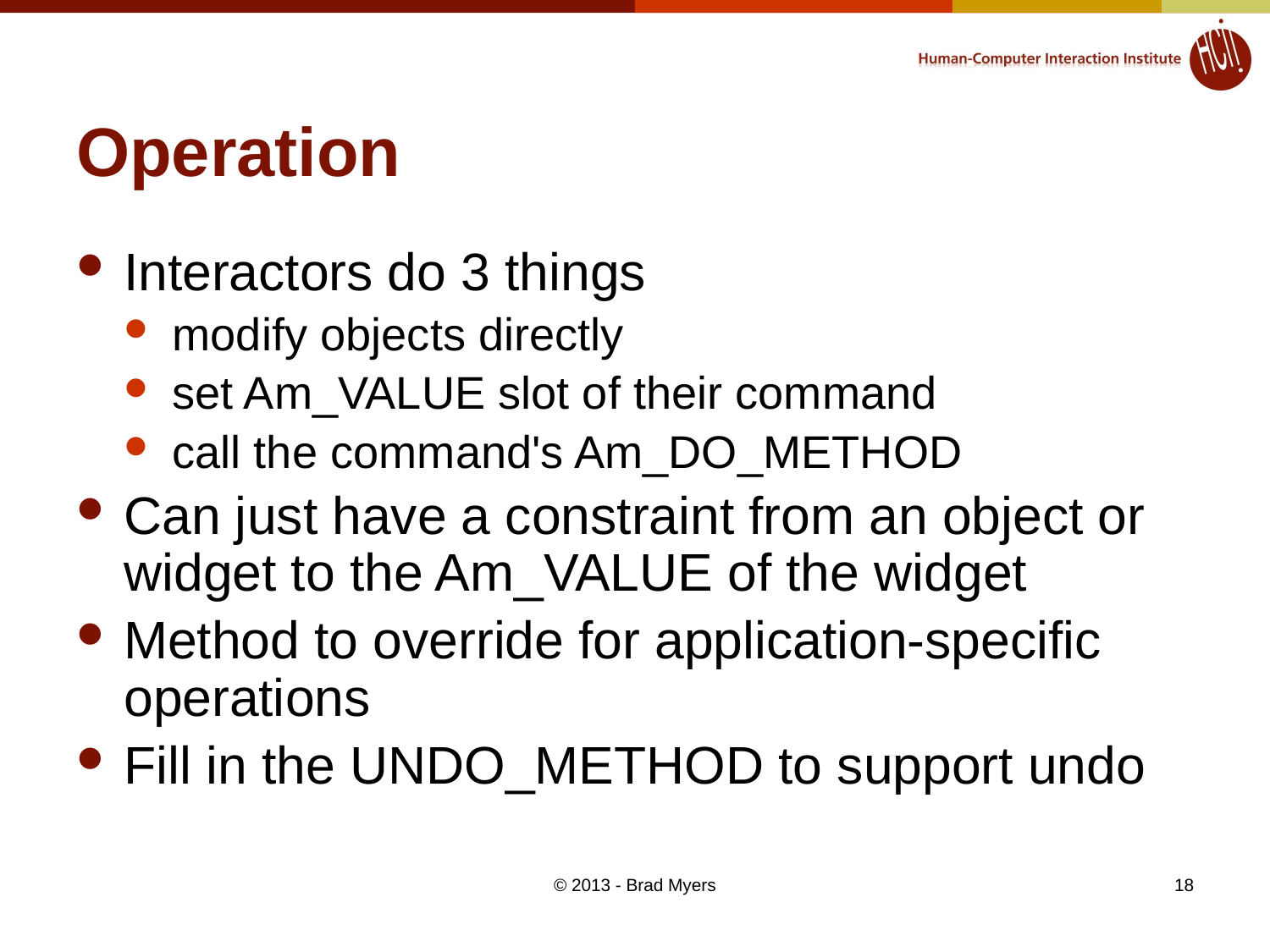

# Operation
Interactors do 3 things
modify objects directly
set Am_VALUE slot of their command
call the command's Am_DO_METHOD
Can just have a constraint from an object or widget to the Am_VALUE of the widget
Method to override for application-specific operations
Fill in the UNDO_METHOD to support undo
© 2013 - Brad Myers
18